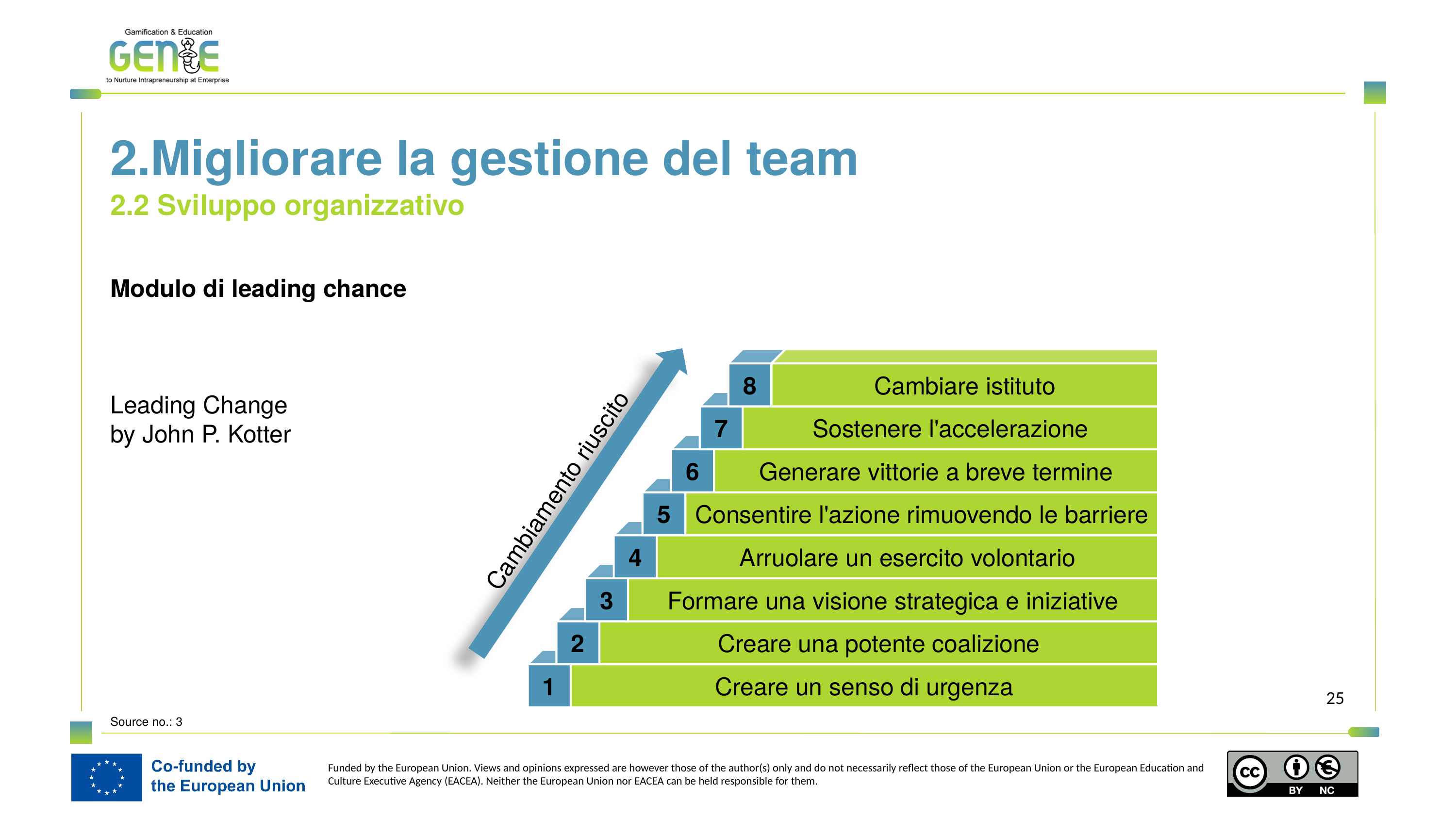

2.Migliorare la gestione del team
2.2 Sviluppo organizzativo
Modulo di leading chance

Leading Change
by John P. Kotter

8
Cambiare istituto

7
Sostenere l'accelerazione
6
Generare vittorie a breve termine
Cambiamento riuscito

5
Consentire l'azione rimuovendo le barriere

4
Arruolare un esercito volontario
3
Formare una visione strategica e iniziative
2
Creare una potente coalizione
1
Creare un senso di urgenza
Source no.: 3